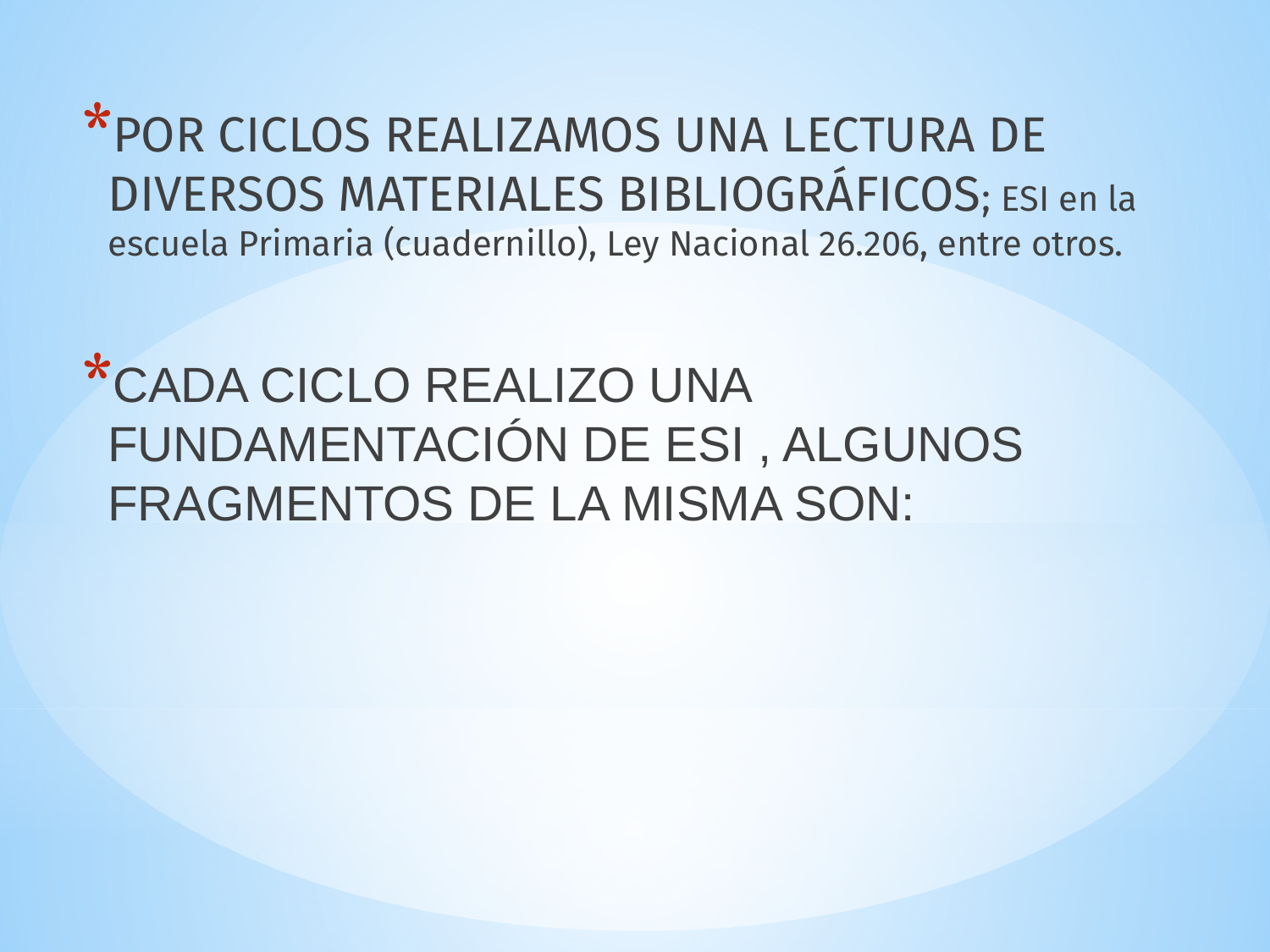

POR CICLOS REALIZAMOS UNA LECTURA DE DIVERSOS MATERIALES BIBLIOGRÁFICOS; ESI en la escuela Primaria (cuadernillo), Ley Nacional 26.206, entre otros.

CADA CICLO REALIZO UNA FUNDAMENTACIÓN DE ESI , ALGUNOS FRAGMENTOS DE LA MISMA SON: